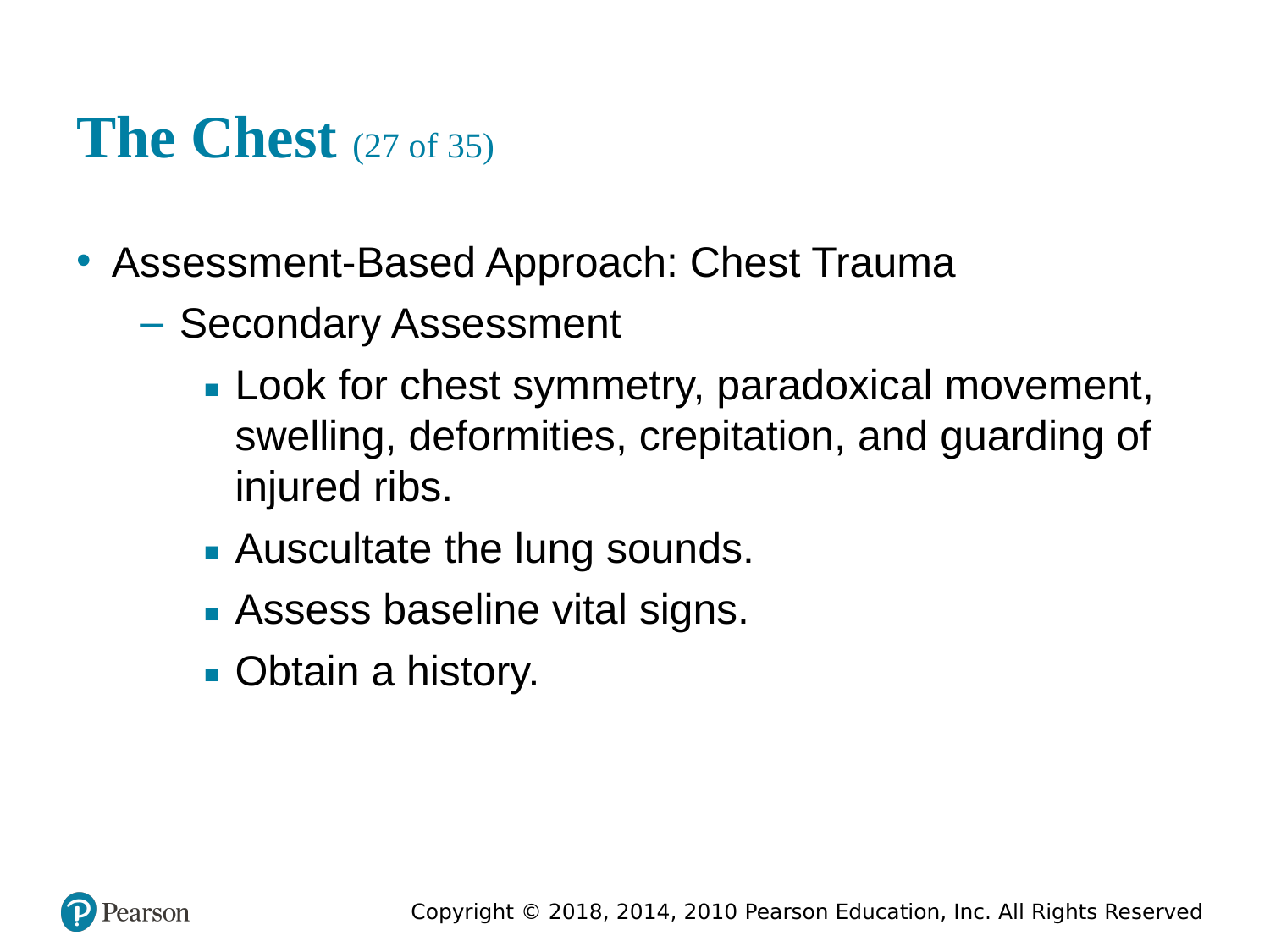

# The Chest (27 of 35)
Assessment-Based Approach: Chest Trauma
Secondary Assessment
Look for chest symmetry, paradoxical movement, swelling, deformities, crepitation, and guarding of injured ribs.
Auscultate the lung sounds.
Assess baseline vital signs.
Obtain a history.